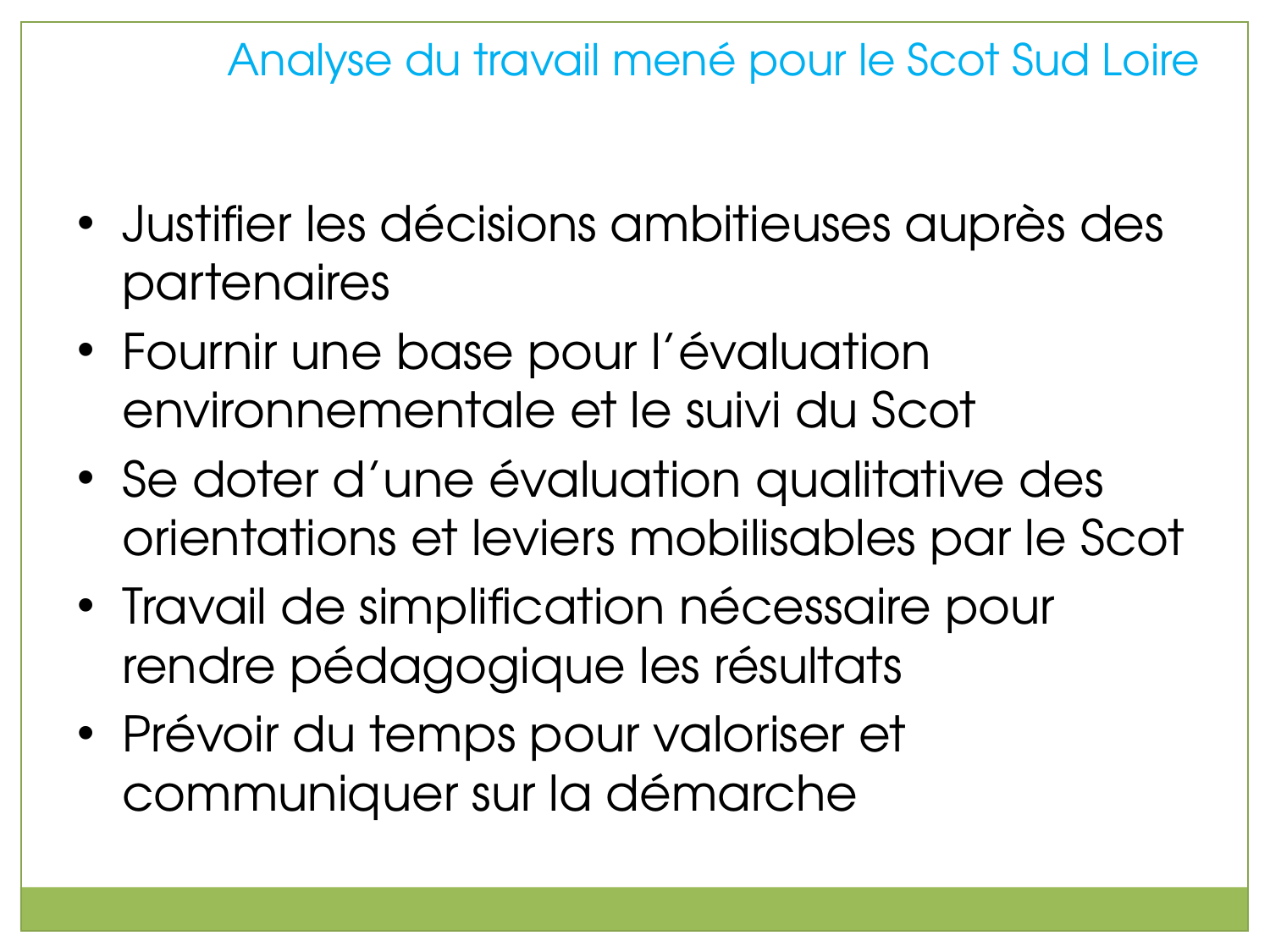

Analyse du travail mené pour le Scot Sud Loire
Justifier les décisions ambitieuses auprès des partenaires
Fournir une base pour l’évaluation environnementale et le suivi du Scot
Se doter d’une évaluation qualitative des orientations et leviers mobilisables par le Scot
Travail de simplification nécessaire pour rendre pédagogique les résultats
Prévoir du temps pour valoriser et communiquer sur la démarche